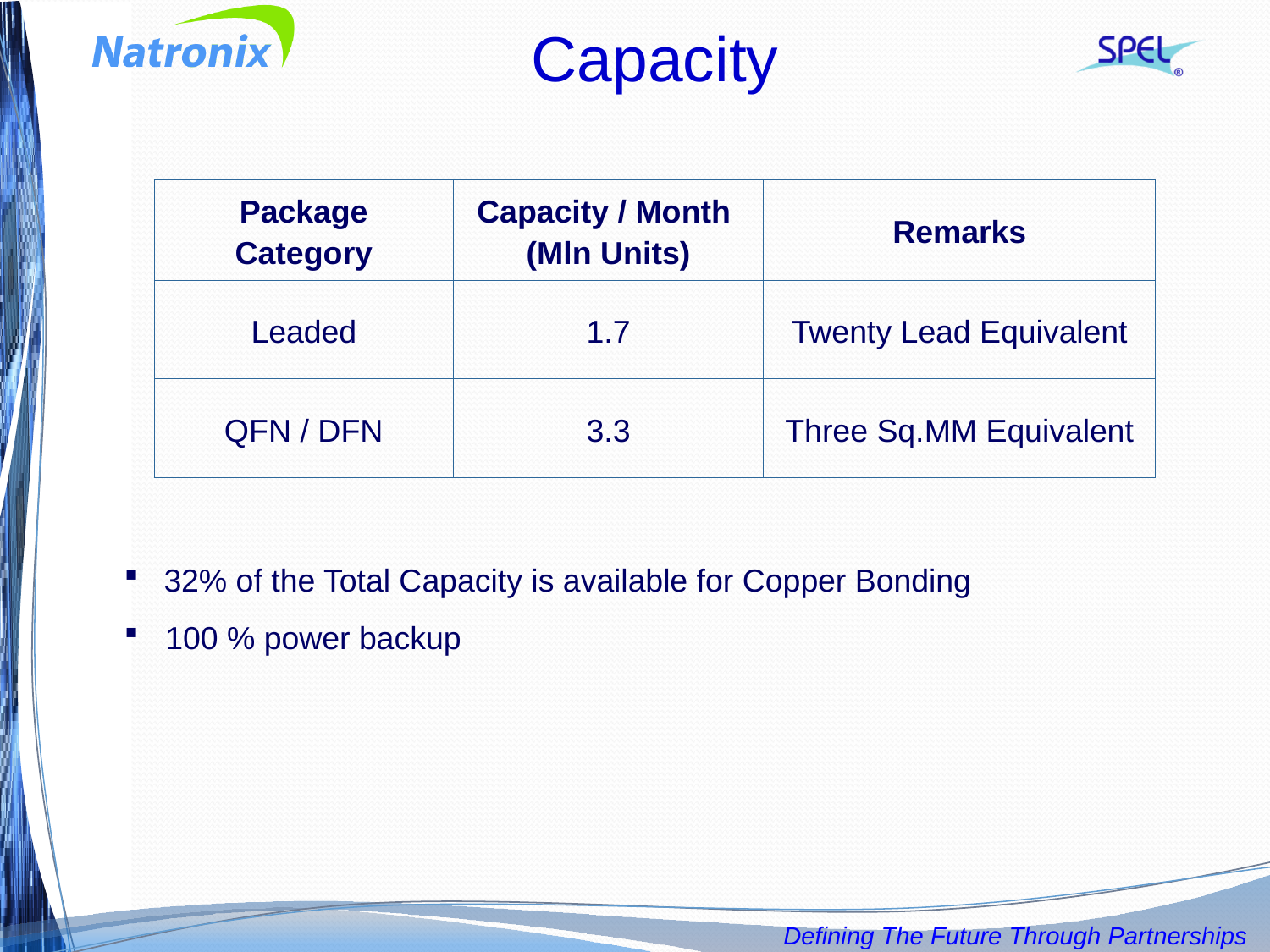

Capacity
| Package Category | Capacity / Month (Mln Units) | Remarks |
| --- | --- | --- |
| Leaded | 1.7 | Twenty Lead Equivalent |
| QFN / DFN | 3.3 | Three Sq.MM Equivalent |
32% of the Total Capacity is available for Copper Bonding
   100 % power backup